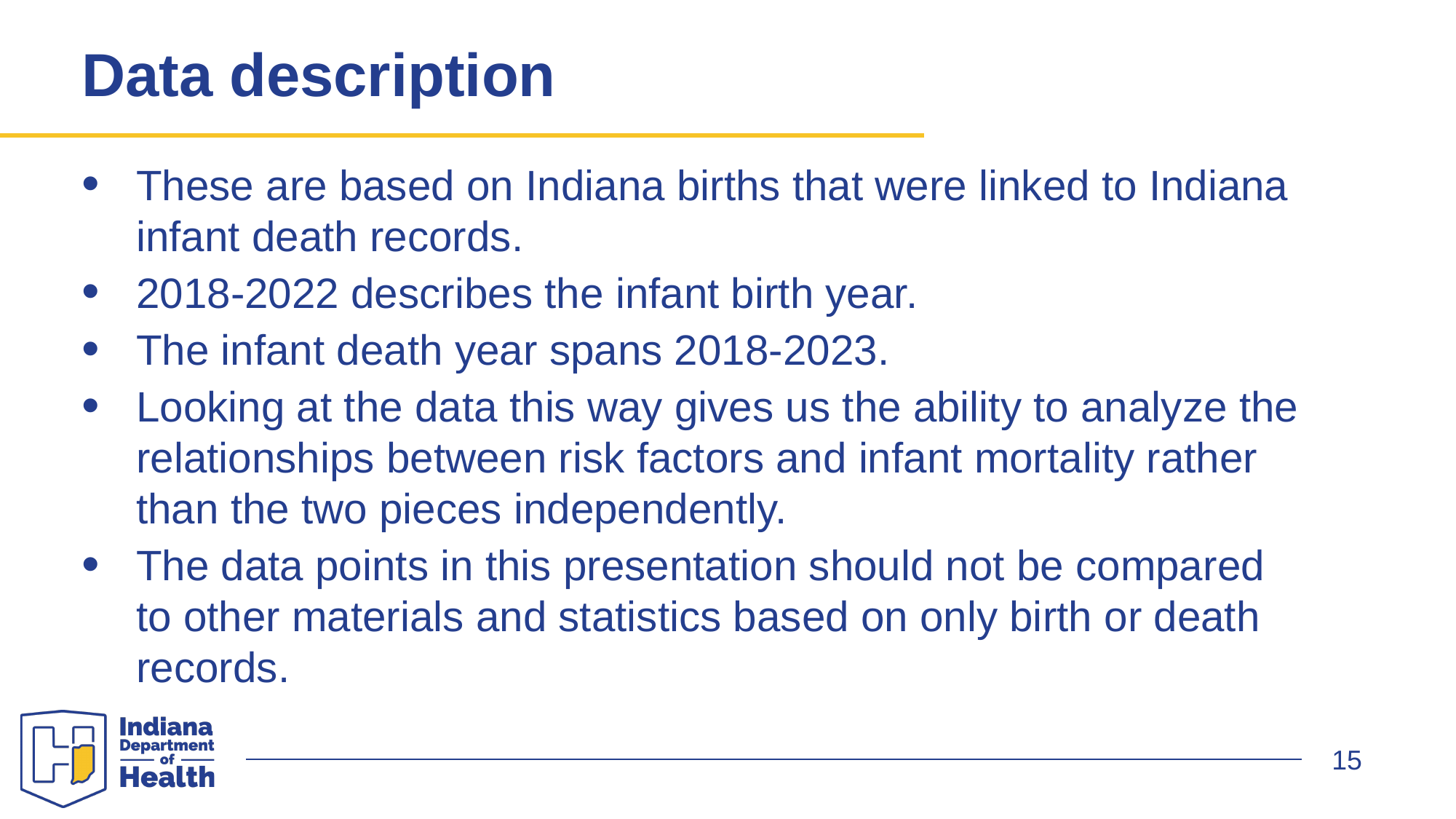

# Data description
These are based on Indiana births that were linked to Indiana infant death records.
2018-2022 describes the infant birth year.
The infant death year spans 2018-2023.
Looking at the data this way gives us the ability to analyze the relationships between risk factors and infant mortality rather than the two pieces independently.
The data points in this presentation should not be compared to other materials and statistics based on only birth or death records.
15